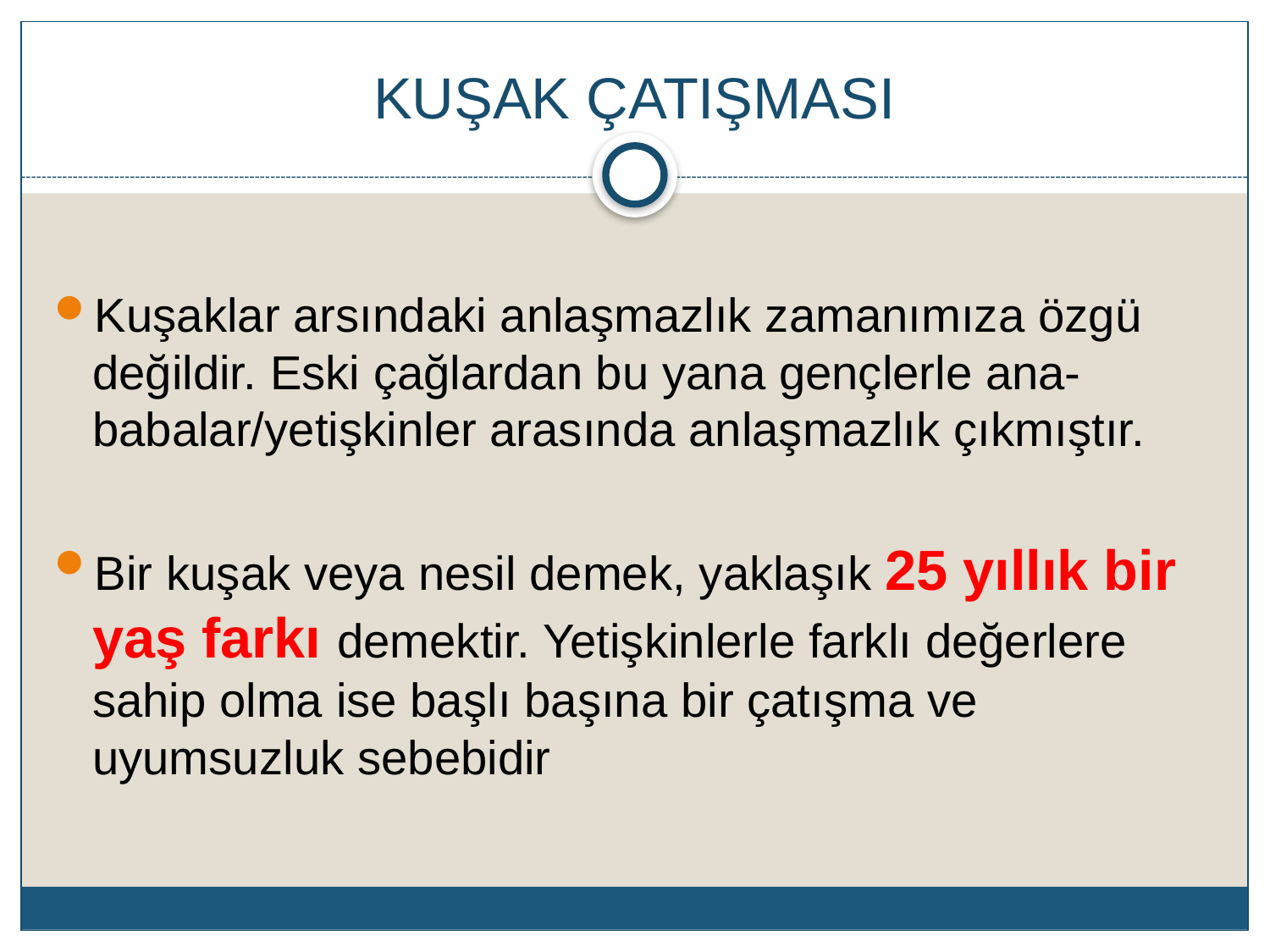

# KUŞAK ÇATIŞMASI

Kuşaklar arsındaki anlaşmazlık zamanımıza özgü değildir. Eski çağlardan bu yana gençlerle ana-babalar/yetişkinler arasında anlaşmazlık çıkmıştır.

Bir kuşak veya nesil demek, yaklaşık 25 yıllık bir yaş farkı demektir. Yetişkinlerle farklı değerlere sahip olma ise başlı başına bir çatışma ve uyumsuzluk sebebidir